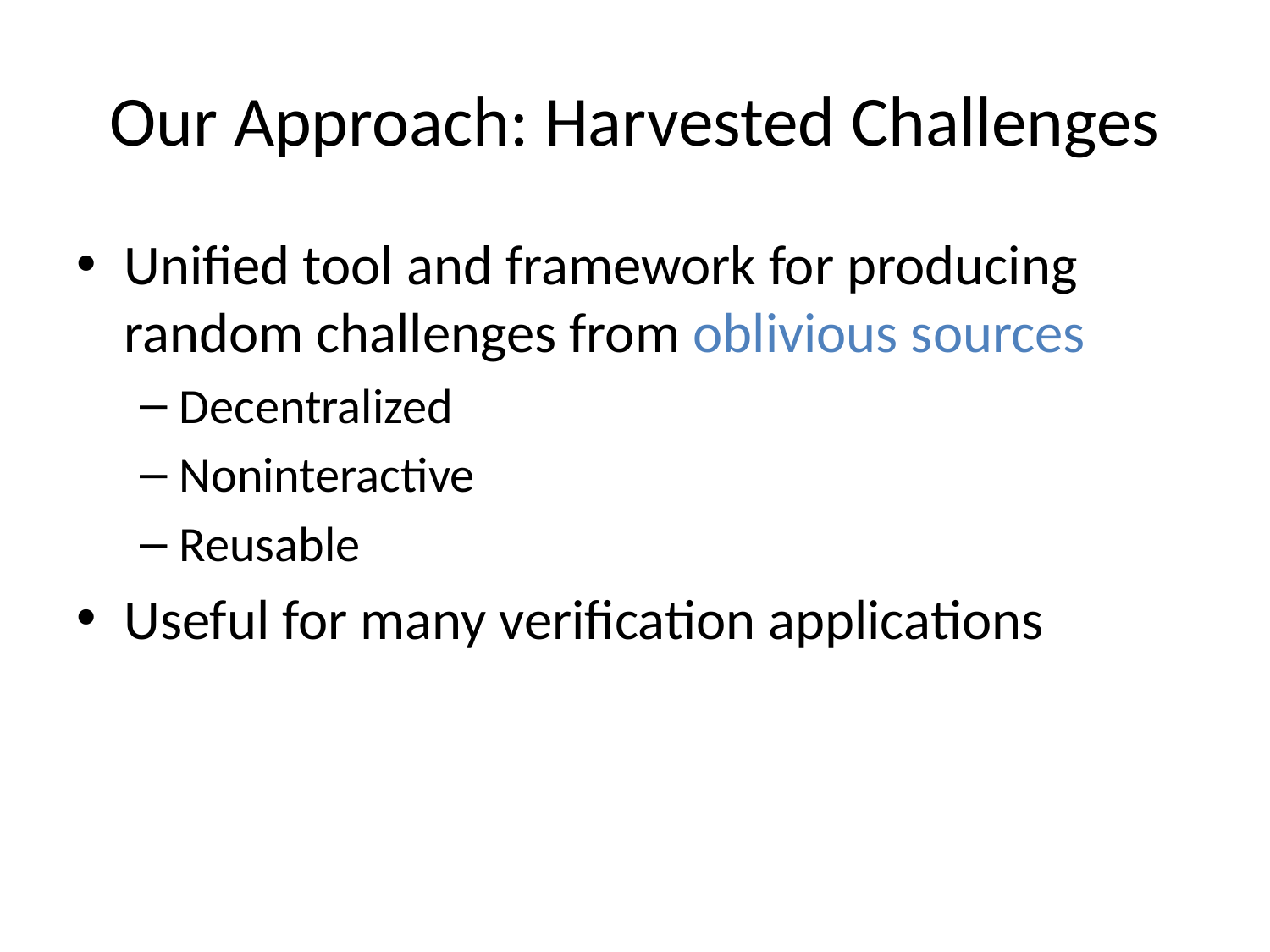

# Our Approach: Harvested Challenges
Unified tool and framework for producing random challenges from oblivious sources
Decentralized
Noninteractive
Reusable
Useful for many verification applications